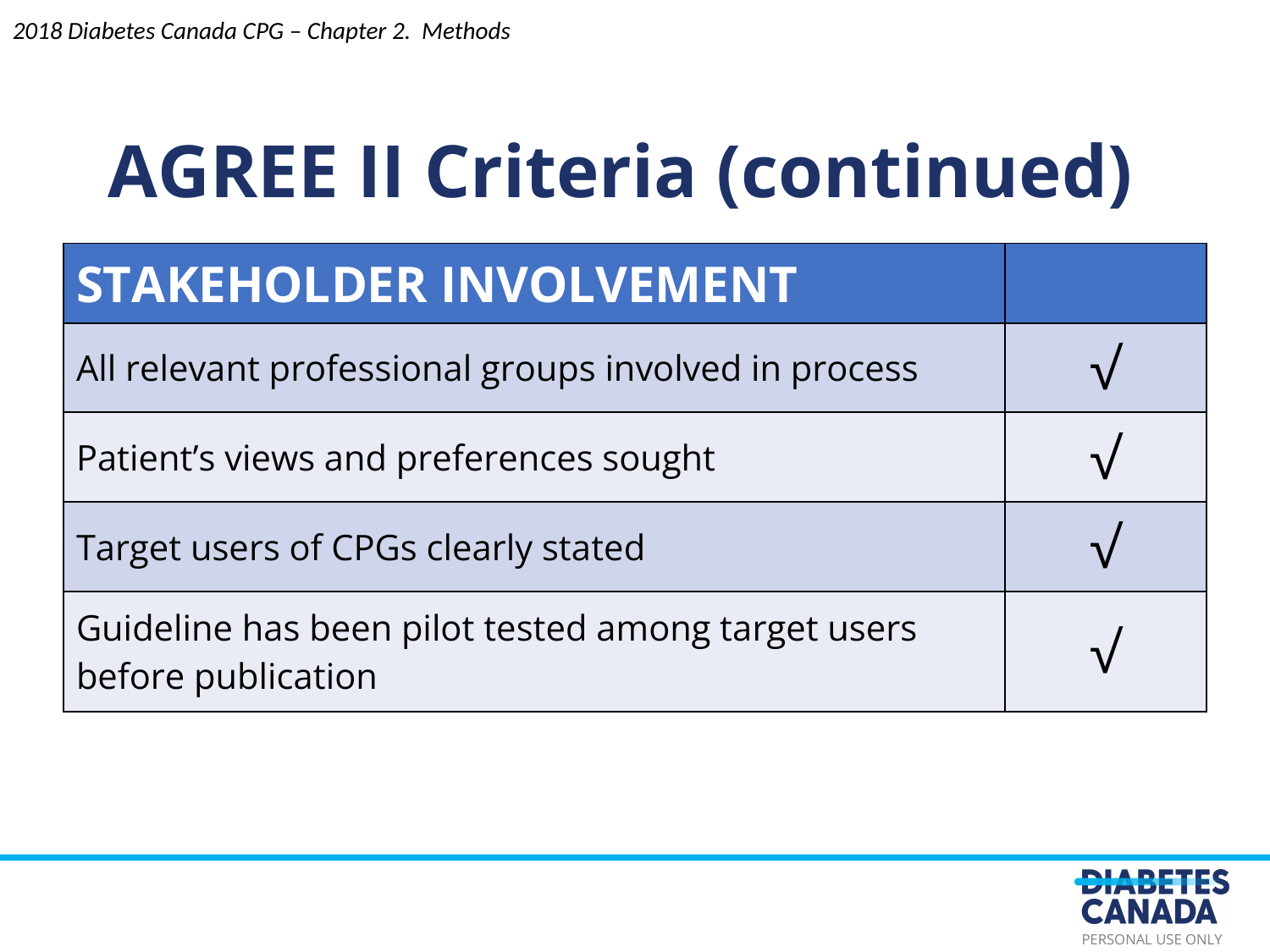

2018 Diabetes Canada CPG – Chapter 2.  Methods
AGREE II Criteria (continued)
| STAKEHOLDER INVOLVEMENT |  |
| --- | --- |
| All relevant professional groups involved in process | √ |
| Patient’s views and preferences sought | √ |
| Target users of CPGs clearly stated | √ |
| Guideline has been pilot tested among target users before publication | √ |